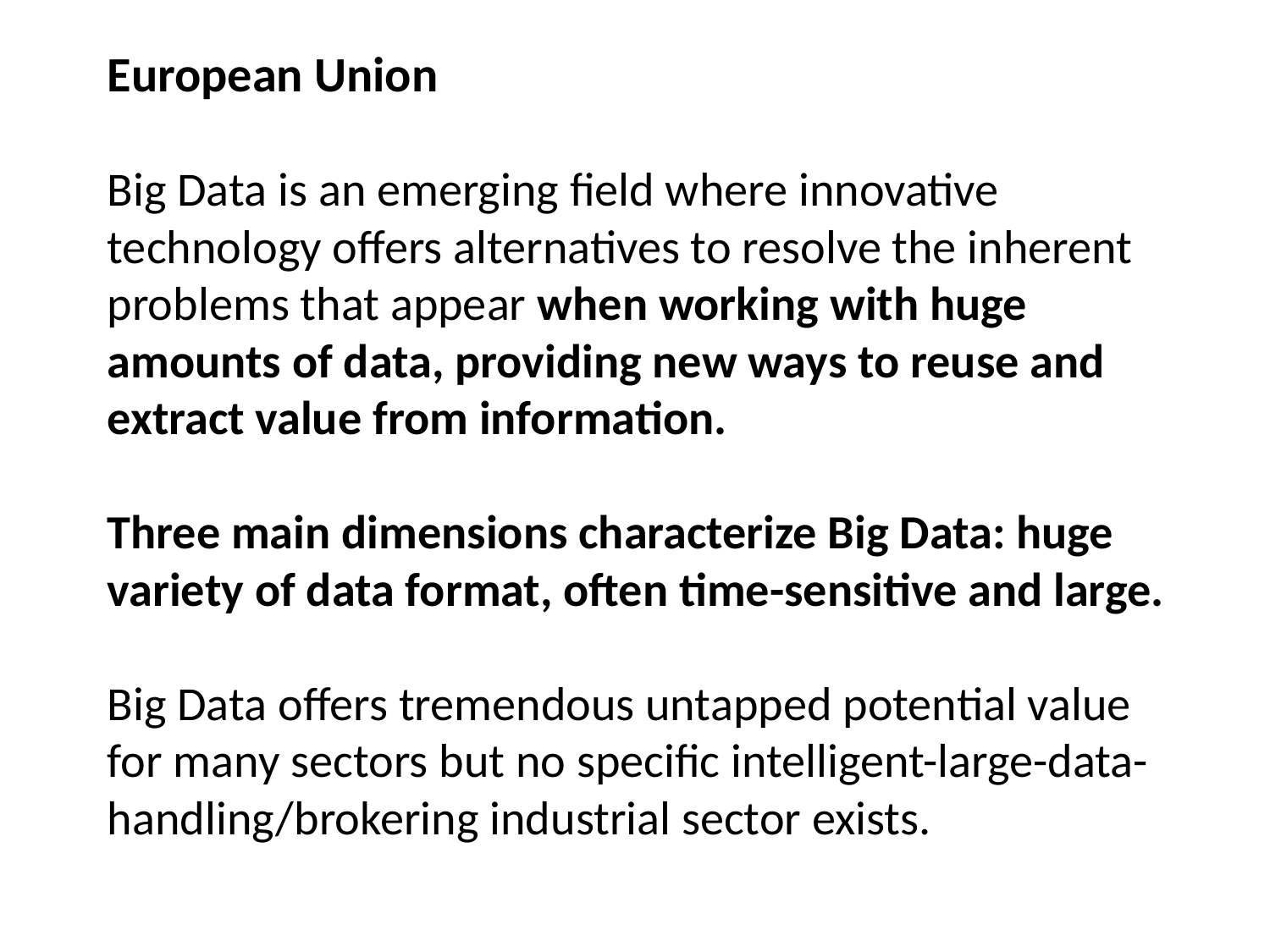

European Union

Big Data is an emerging field where innovative technology offers alternatives to resolve the inherent problems that appear when working with huge amounts of data, providing new ways to reuse and extract value from information.

Three main dimensions characterize Big Data: huge variety of data format, often time-sensitive and large.

Big Data offers tremendous untapped potential value for many sectors but no specific intelligent-large-data-handling/brokering industrial sector exists.